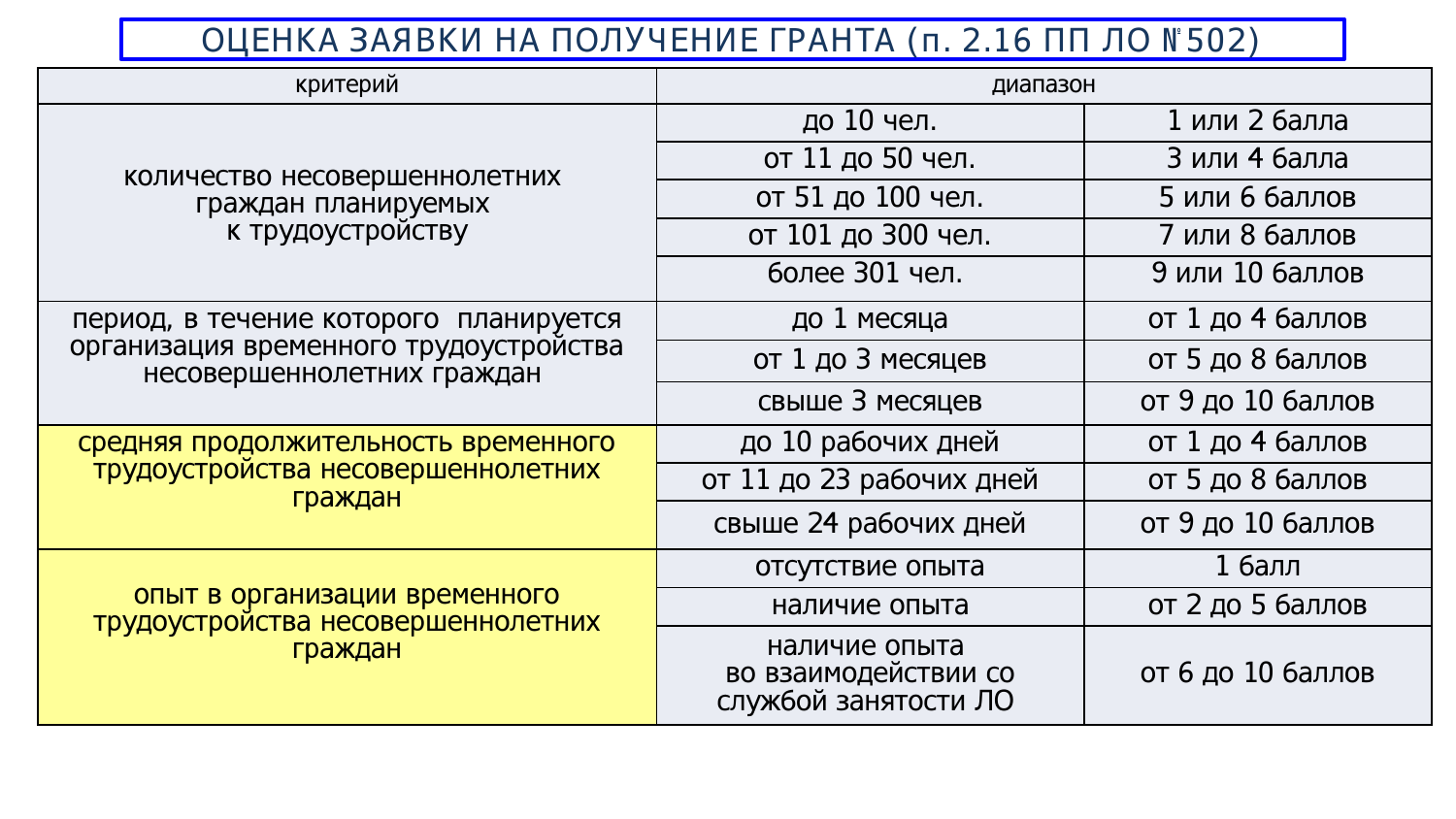

ОЦЕНКА ЗАЯВКИ НА ПОЛУЧЕНИЕ ГРАНТА (п. 2.16 ПП ЛО №502)
| критерий | диапазон |  |
| --- | --- | --- |
| количество несовершеннолетних граждан планируемых к трудоустройству | до 10 чел. | 1 или 2 балла |
|  | от 11 до 50 чел. | 3 или 4 балла |
|  | от 51 до 100 чел. | 5 или 6 баллов |
|  | от 101 до 300 чел. | 7 или 8 баллов |
|  | более 301 чел. | 9 или 10 баллов |
| период, в течение которого планируется организация временного трудоустройства несовершеннолетних граждан | до 1 месяца | от 1 до 4 баллов |
|  | от 1 до 3 месяцев | от 5 до 8 баллов |
|  | свыше 3 месяцев | от 9 до 10 баллов |
| средняя продолжительность временного трудоустройства несовершеннолетних граждан | до 10 рабочих дней | от 1 до 4 баллов |
|  | от 11 до 23 рабочих дней | от 5 до 8 баллов |
|  | свыше 24 рабочих дней | от 9 до 10 баллов |
| опыт в организации временного трудоустройства несовершеннолетних граждан | отсутствие опыта | 1 балл |
|  | наличие опыта | от 2 до 5 баллов |
|  | наличие опыта во взаимодействии со службой занятости ЛО | от 6 до 10 баллов |